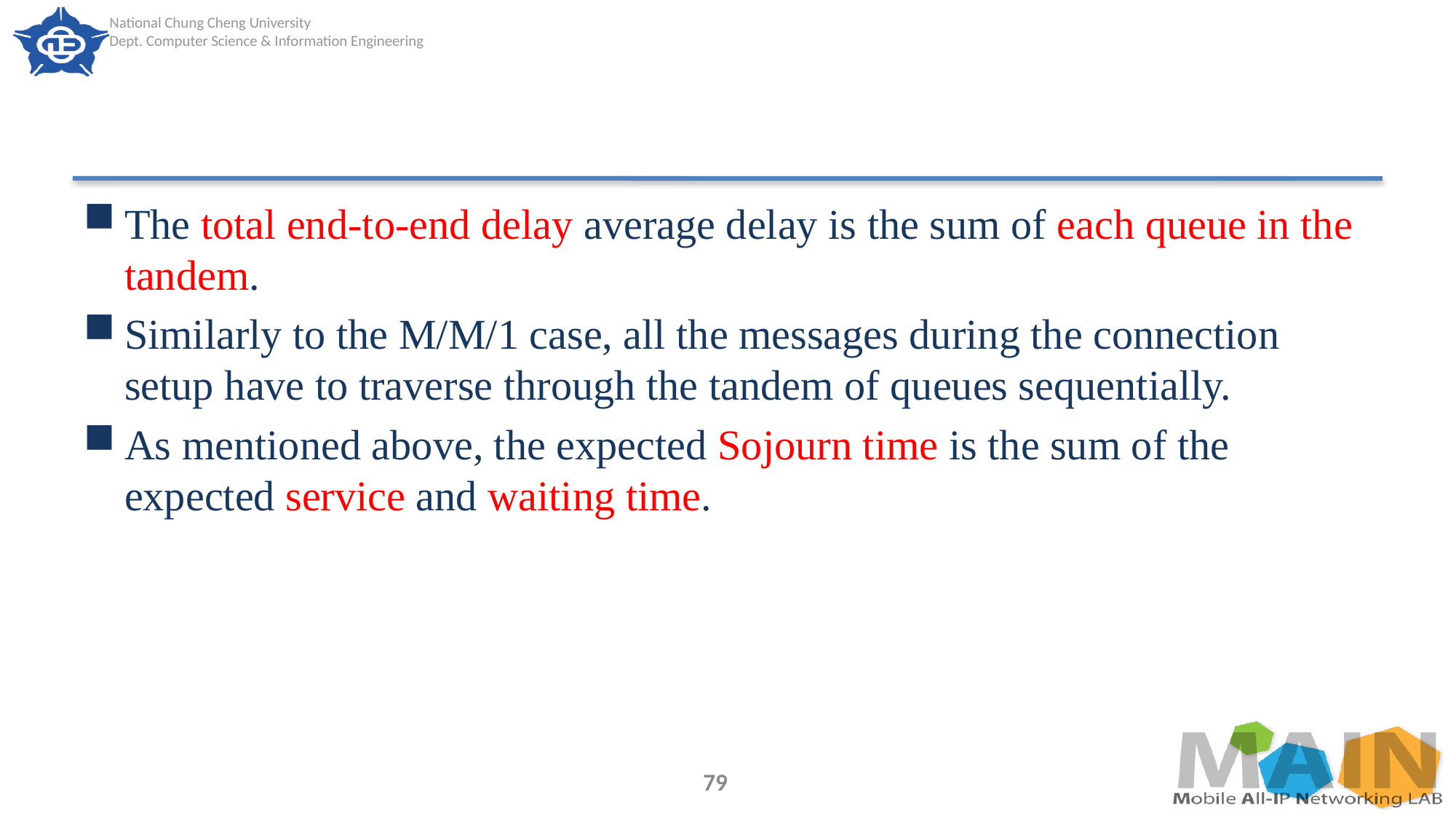

#
The total end-to-end delay average delay is the sum of each queue in the tandem.
Similarly to the M/M/1 case, all the messages during the connection setup have to traverse through the tandem of queues sequentially.
As mentioned above, the expected Sojourn time is the sum of the expected service and waiting time.
79